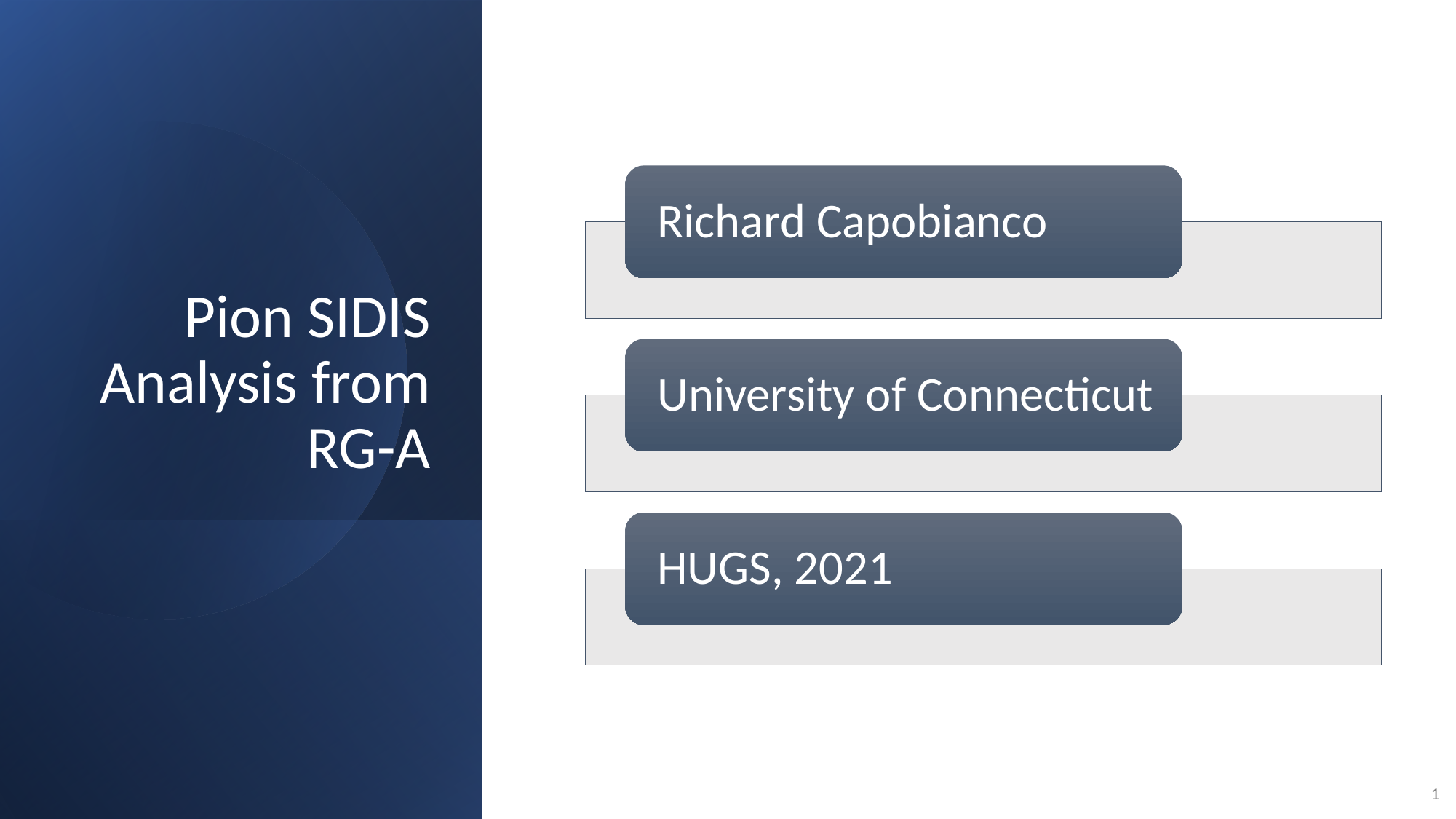

Richard Capobianco
University of Connecticut
HUGS, 2021

Pion SIDIS Analysis from RG-A

1